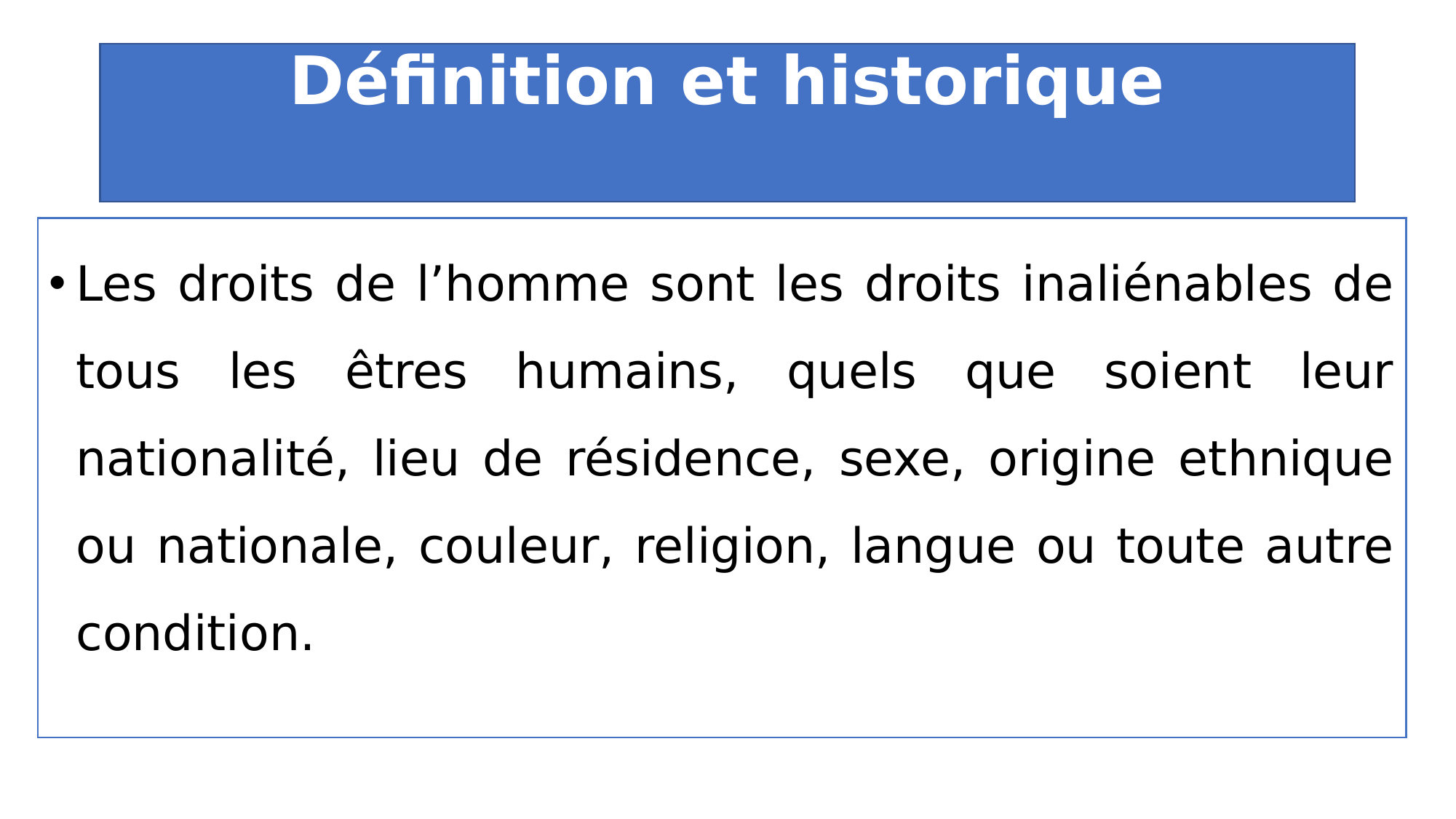

# Définition et historique
Les droits de l’homme sont les droits inaliénables de tous les êtres humains, quels que soient leur nationalité, lieu de résidence, sexe, origine ethnique ou nationale, couleur, religion, langue ou toute autre condition.